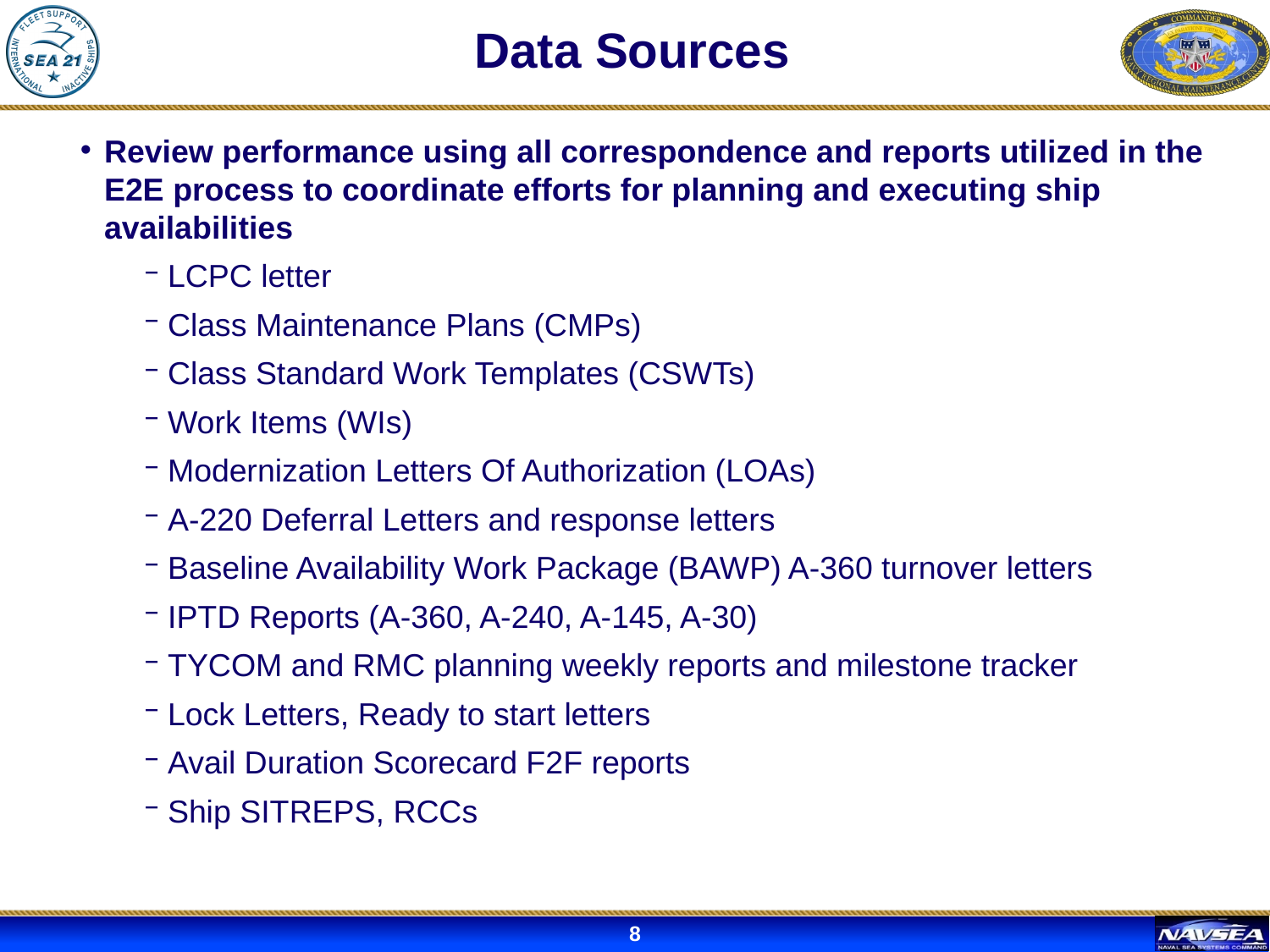

# Data Sources
Review performance using all correspondence and reports utilized in the E2E process to coordinate efforts for planning and executing ship availabilities
LCPC letter
Class Maintenance Plans (CMPs)
Class Standard Work Templates (CSWTs)
Work Items (WIs)
Modernization Letters Of Authorization (LOAs)
A-220 Deferral Letters and response letters
Baseline Availability Work Package (BAWP) A-360 turnover letters
IPTD Reports (A-360, A-240, A-145, A-30)
TYCOM and RMC planning weekly reports and milestone tracker
Lock Letters, Ready to start letters
Avail Duration Scorecard F2F reports
Ship SITREPS, RCCs